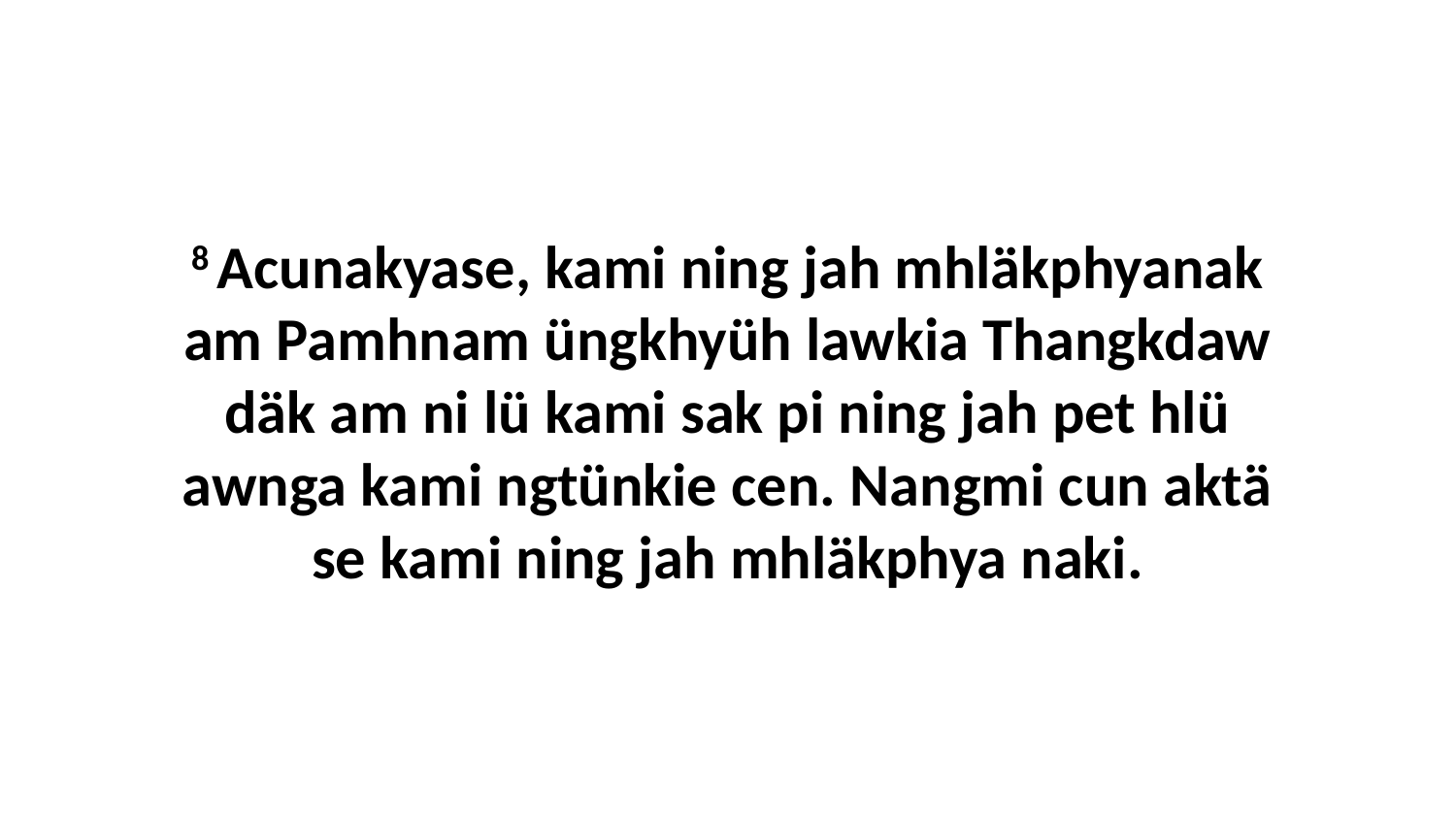

8 Acunakyase, kami ning jah mhläkphyanak am Pamhnam üngkhyüh lawkia Thangkdaw däk am ni lü kami sak pi ning jah pet hlü awnga kami ngtünkie cen. Nangmi cun aktä se kami ning jah mhläkphya naki.